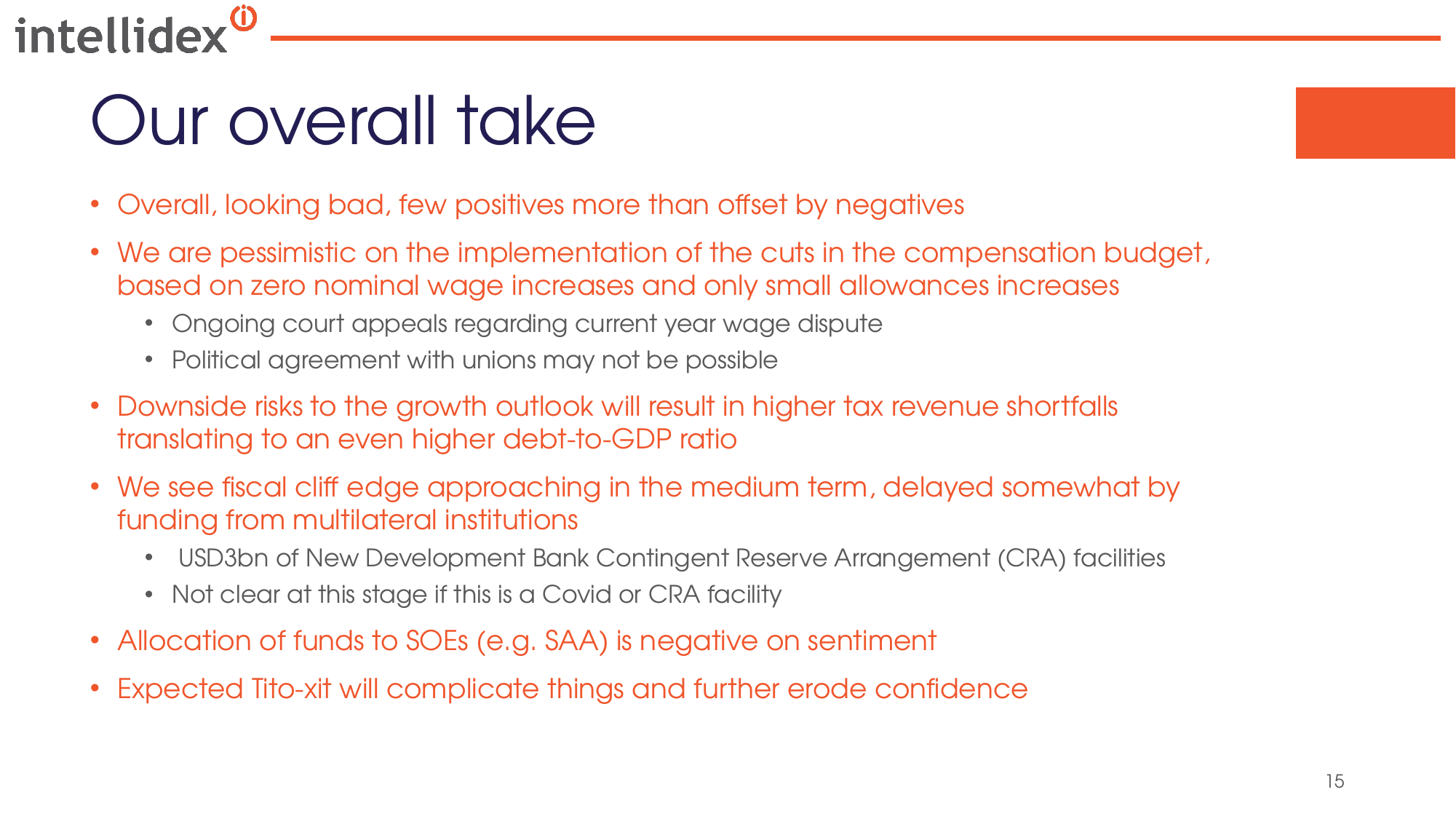

# Our overall take

Overall, looking bad, few positives more than offset by negatives
We are pessimistic on the implementation of the cuts in the compensation budget, based on zero nominal wage increases and only small allowances increases
Ongoing court appeals regarding current year wage dispute
Political agreement with unions may not be possible
Downside risks to the growth outlook will result in higher tax revenue shortfalls translating to an even higher debt-to-GDP ratio
We see fiscal cliff edge approaching in the medium term, delayed somewhat by funding from multilateral institutions
 USD3bn of New Development Bank Contingent Reserve Arrangement (CRA) facilities
Not clear at this stage if this is a Covid or CRA facility
Allocation of funds to SOEs (e.g. SAA) is negative on sentiment
Expected Tito-xit will complicate things and further erode confidence

15